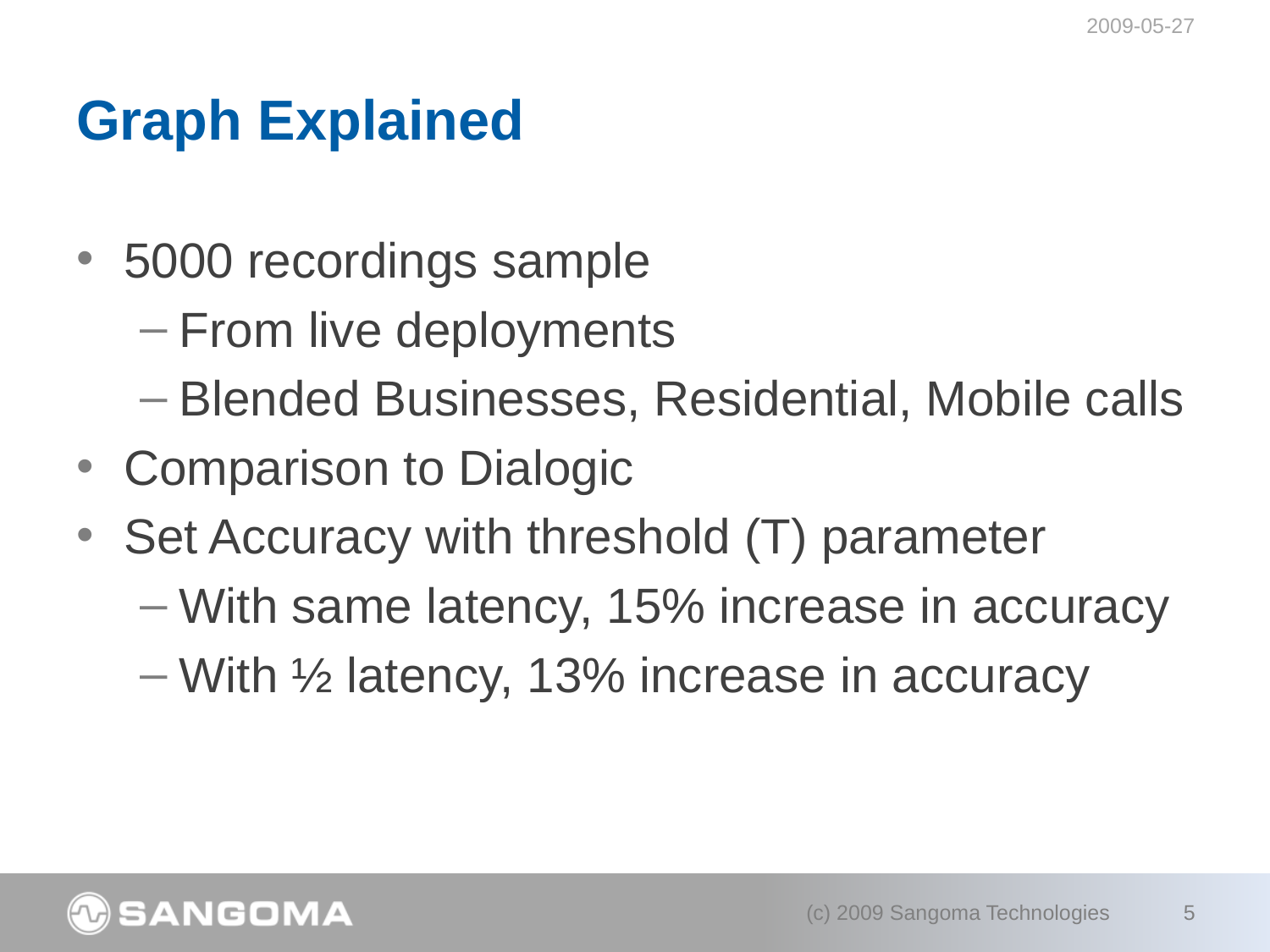

2009-05-27
# Graph Explained
5000 recordings sample
From live deployments
Blended Businesses, Residential, Mobile calls
Comparison to Dialogic
Set Accuracy with threshold (T) parameter
With same latency, 15% increase in accuracy
With ½ latency, 13% increase in accuracy

(c) 2009 Sangoma Technologies
5